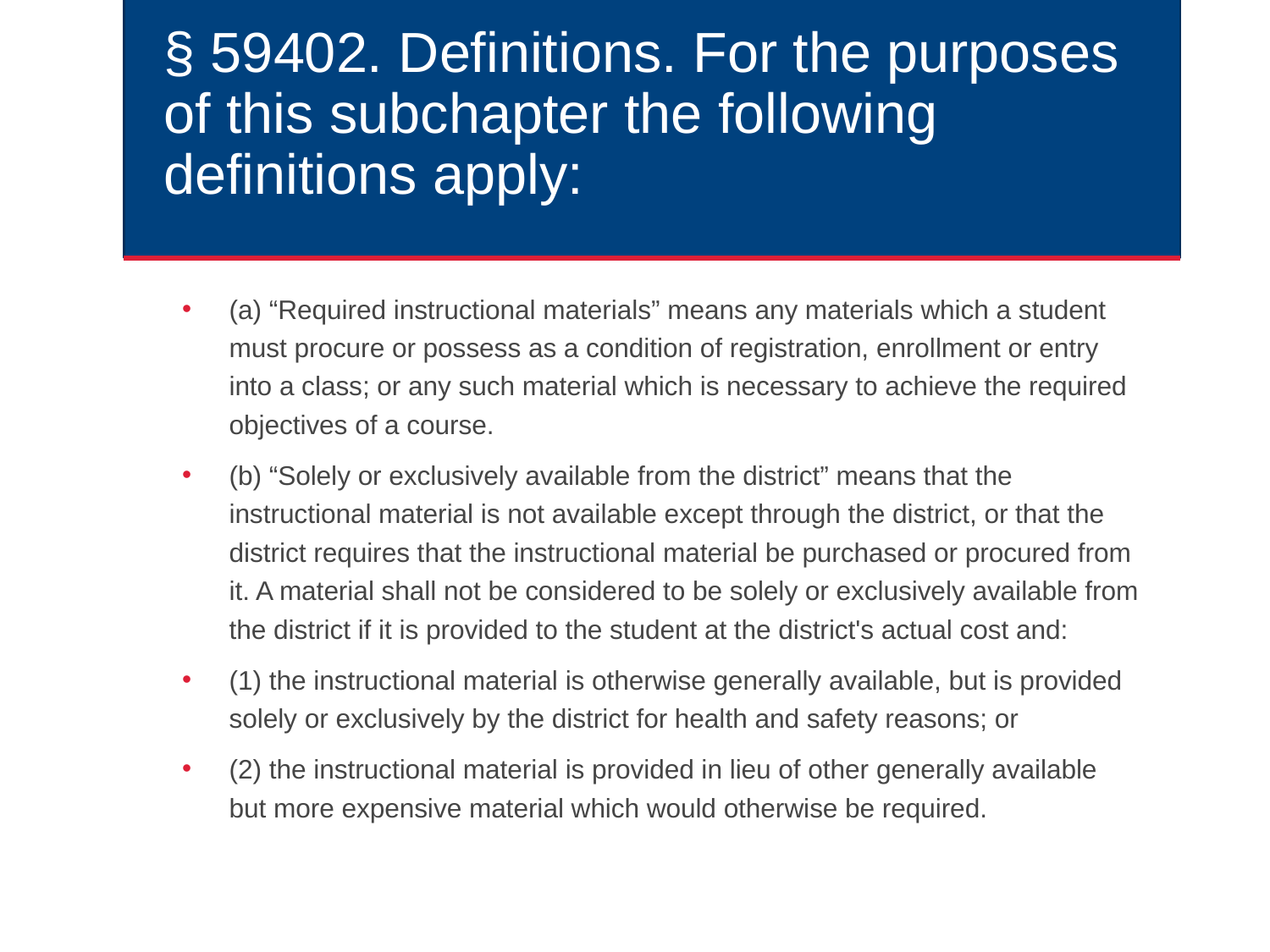

# § 59402. Definitions. For the purposes of this subchapter the following definitions apply:
(a) “Required instructional materials” means any materials which a student must procure or possess as a condition of registration, enrollment or entry into a class; or any such material which is necessary to achieve the required objectives of a course.
(b) “Solely or exclusively available from the district” means that the instructional material is not available except through the district, or that the district requires that the instructional material be purchased or procured from it. A material shall not be considered to be solely or exclusively available from the district if it is provided to the student at the district's actual cost and:
(1) the instructional material is otherwise generally available, but is provided solely or exclusively by the district for health and safety reasons; or
(2) the instructional material is provided in lieu of other generally available but more expensive material which would otherwise be required.